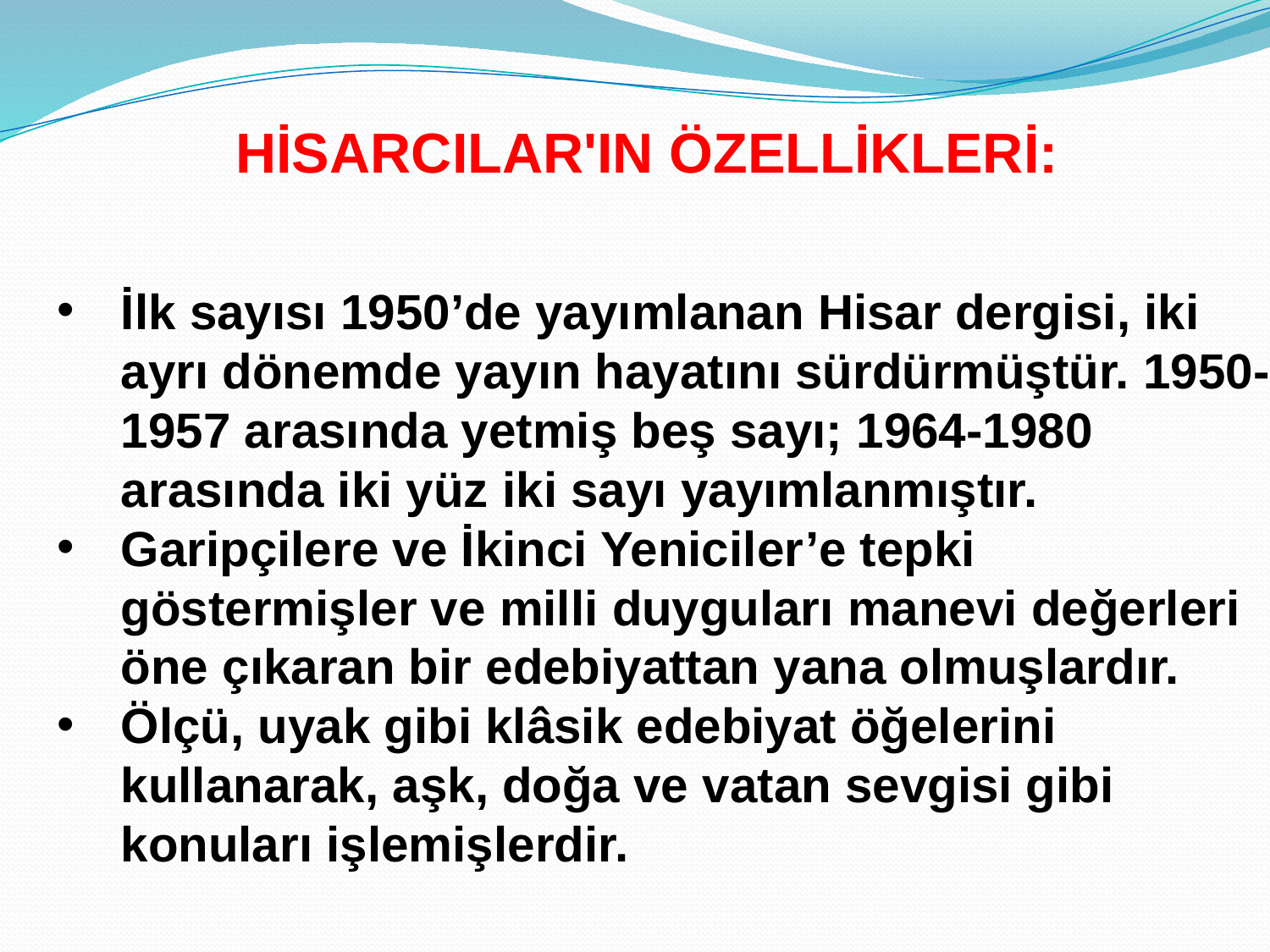

HİSARCILAR'IN ÖZELLİKLERİ:
İlk sayısı 1950’de yayımlanan Hisar dergisi, iki ayrı dönemde yayın hayatını sürdürmüştür. 1950-1957 arasında yetmiş beş sayı; 1964-1980 arasında iki yüz iki sayı yayımlanmıştır.
Garipçilere ve İkinci Yeniciler’e tepki göstermişler ve milli duyguları manevi değerleri öne çıkaran bir edebiyattan yana olmuşlardır.
Ölçü, uyak gibi klâsik edebiyat öğelerini kullanarak, aşk, doğa ve vatan sevgisi gibi konuları işlemişlerdir.